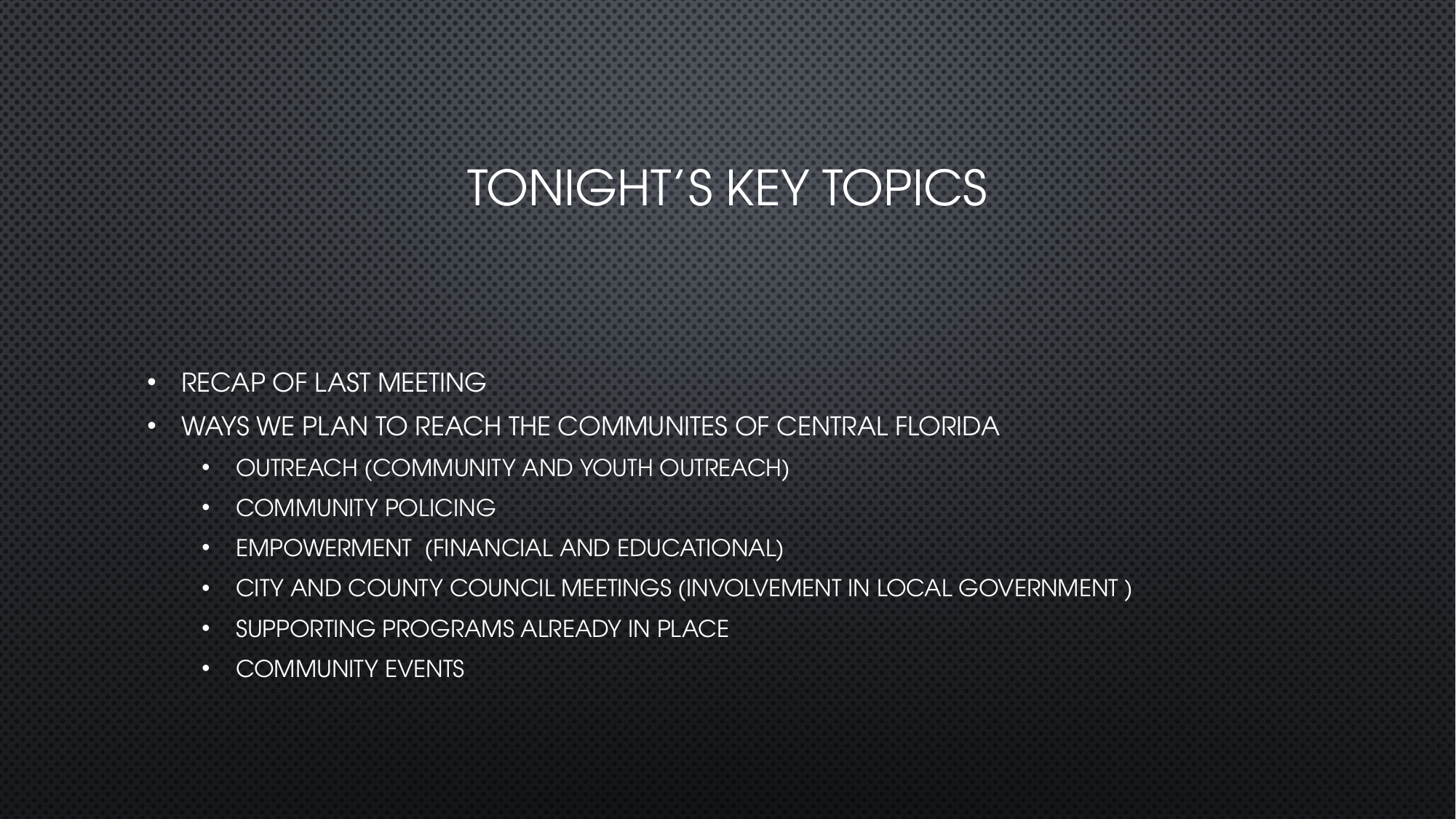

# TONIGHT’S KEY TOPICS

RECAP OF LAST MEETING
WAYS WE PLAN TO REACH THE COMMUNITES OF CENTRAL FLORIDA
OUTREACH (COMMUNITY AND YOUTH OUTREACH)
COMMUNITY POLICING
EMPOWERMENT  (FINANCIAL AND EDUCATIONAL)
CITY AND COUNTY COUNCIL MEETINGS (INVOLVEMENT IN LOCAL GOVERNMENT )
SUPPORTING PROGRAMS ALREADY IN PLACE
COMMUNITY EVENTS